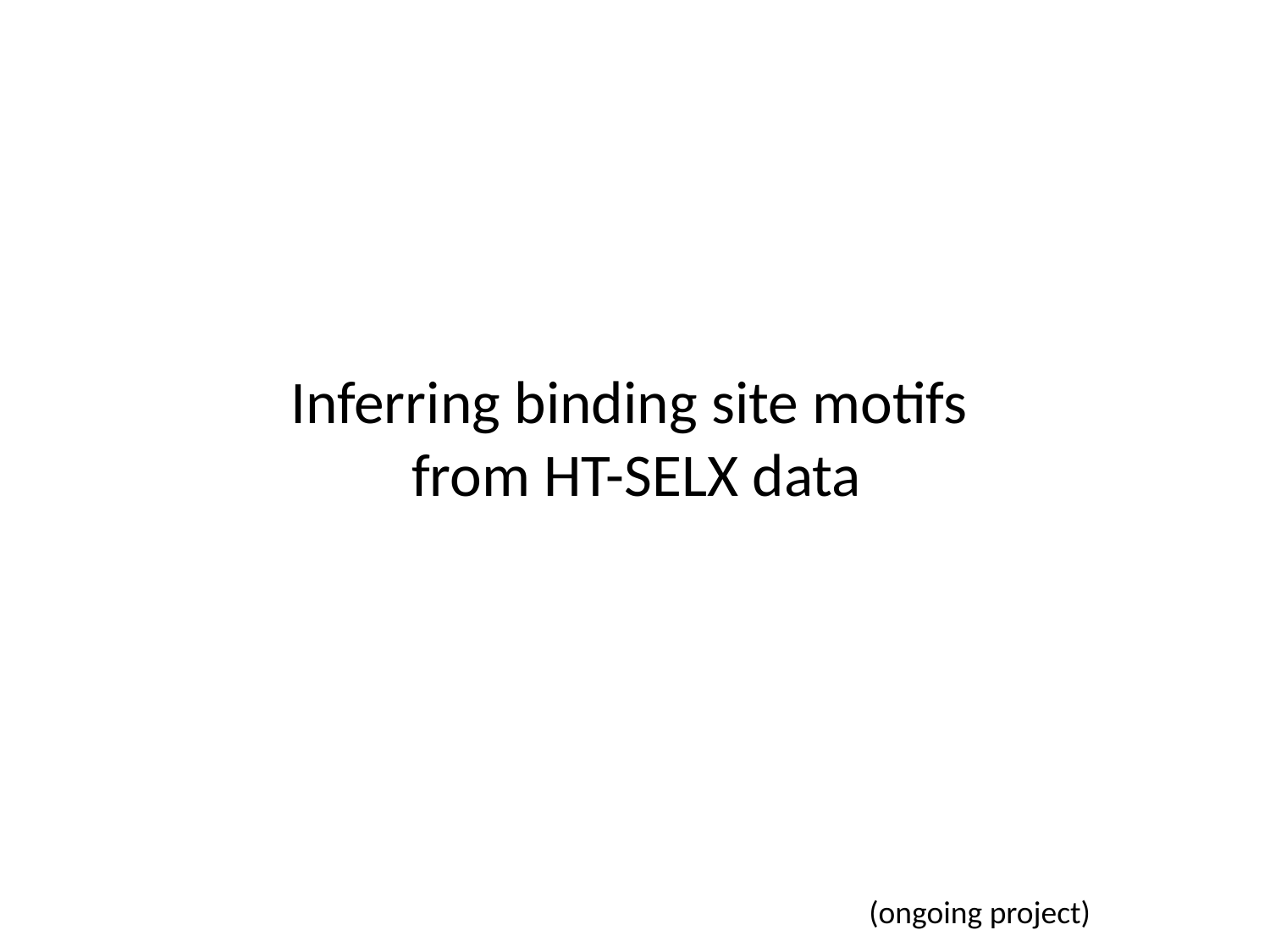

# Inferring binding site motifs from HT-SELX data
(ongoing project)